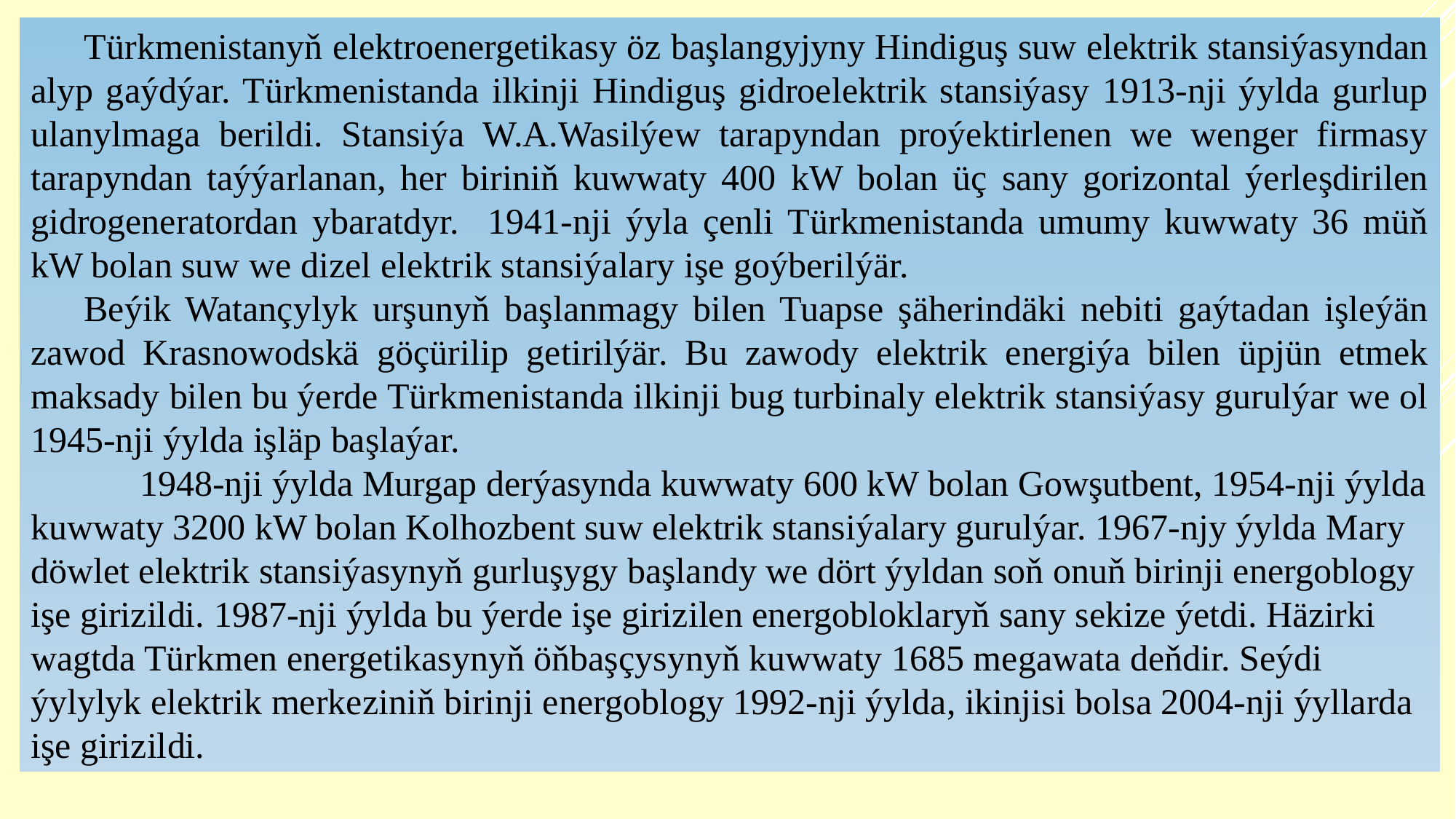

Türkmenistanyň elektroenergetikasy öz başlangyjyny Hindiguş suw elektrik stansiýasyndan alyp gaýdýar. Türkmenistanda ilkinji Hindiguş gidroelektrik stansiýasy 1913-nji ýylda gurlup ulanylmaga berildi. Stansiýa W.A.Wasilýew tarapyndan proýektirlenen we wenger firmasy tarapyndan taýýarlanan, her biriniň kuwwaty 400 kW bolan üç sany gorizontal ýerleşdirilen gidrogeneratordan ybaratdyr.  1941-nji ýyla çenli Türkmenistanda umumy kuwwaty 36 müň kW bolan suw we dizel elektrik stansiýalary işe goýberilýär.
Beýik Watançylyk urşunyň başlanmagy bilen Tuapse şäherindäki nebiti gaýtadan işleýän zawod Krasnowodskä göçürilip getirilýär. Bu zawody elektrik energiýa bilen üpjün etmek maksady bilen bu ýerde Türkmenistanda ilkinji bug turbinaly elektrik stansiýasy gurulýar we ol 1945-nji ýylda işläp başlaýar.
	1948-nji ýylda Murgap derýasynda kuwwaty 600 kW bolan Gowşutbent, 1954-nji ýylda kuwwaty 3200 kW bolan Kolhozbent suw elektrik stansiýalary gurulýar. 1967-njy ýylda Mary döwlet elektrik stansiýasynyň gurluşygy başlandy we dört ýyldan soň onuň birinji energoblogy işe girizildi. 1987-nji ýylda bu ýerde işe girizilen energobloklaryň sany sekize ýetdi. Häzirki wagtda Türkmen energetikasynyň öňbaşçysynyň kuwwaty 1685 megawata deňdir. Seýdi ýylylyk elektrik merkeziniň birinji energoblogy 1992-nji ýylda, ikinjisi bolsa 2004-nji ýyllarda işe girizildi.